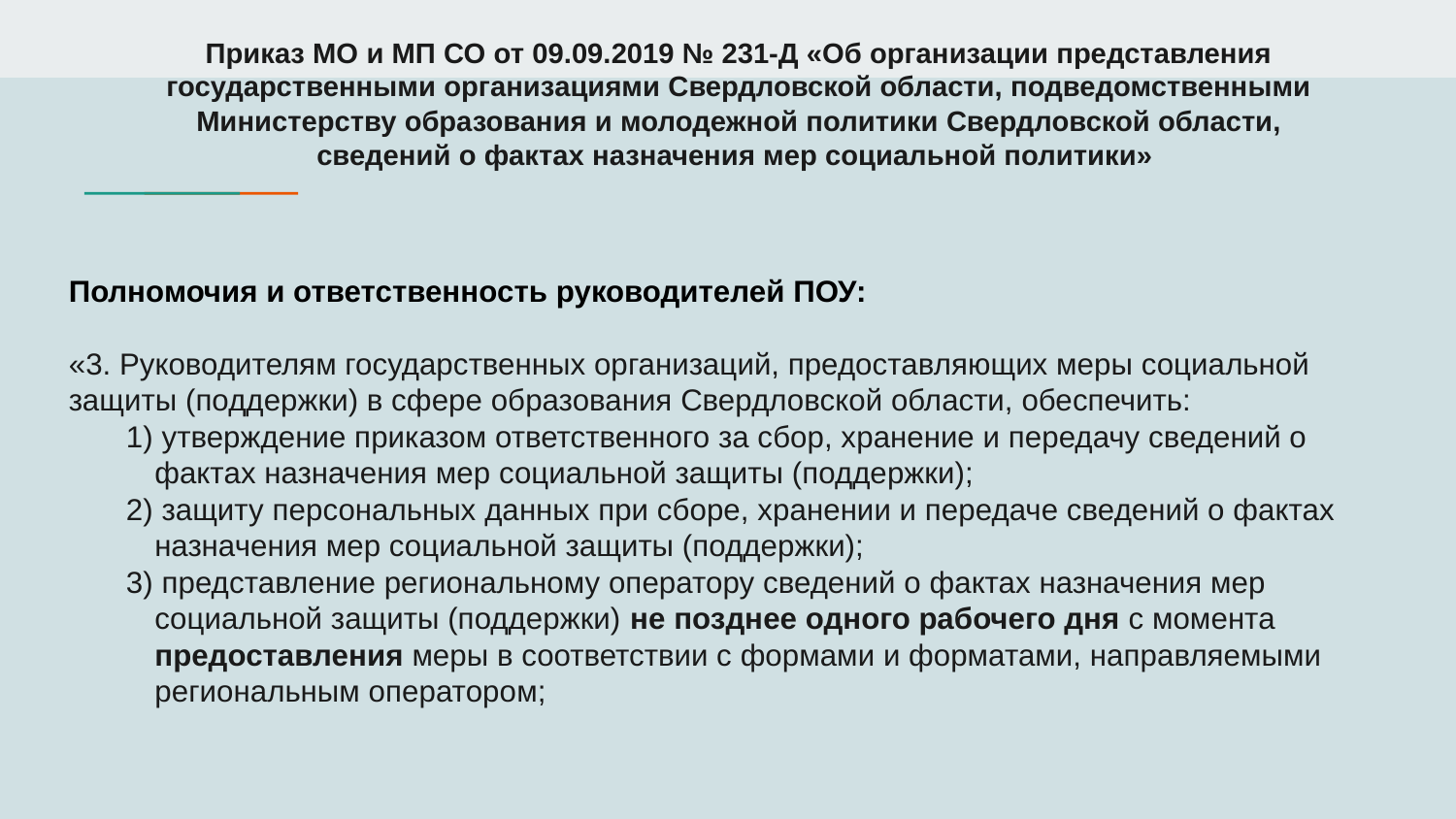

# Приказ МО и МП СО от 09.09.2019 № 231-Д «Об организации представления государственными организациями Свердловской области, подведомственными Министерству образования и молодежной политики Свердловской области, сведений о фактах назначения мер социальной политики»

Полномочия и ответственность руководителей ПОУ:

«3. Руководителям государственных организаций, предоставляющих меры социальной защиты (поддержки) в сфере образования Свердловской области, обеспечить:
1) утверждение приказом ответственного за сбор, хранение и передачу сведений о фактах назначения мер социальной защиты (поддержки);
2) защиту персональных данных при сборе, хранении и передаче сведений о фактах назначения мер социальной защиты (поддержки);
3) представление региональному оператору сведений о фактах назначения мер социальной защиты (поддержки) не позднее одного рабочего дня с момента предоставления меры в соответствии с формами и форматами, направляемыми региональным оператором;